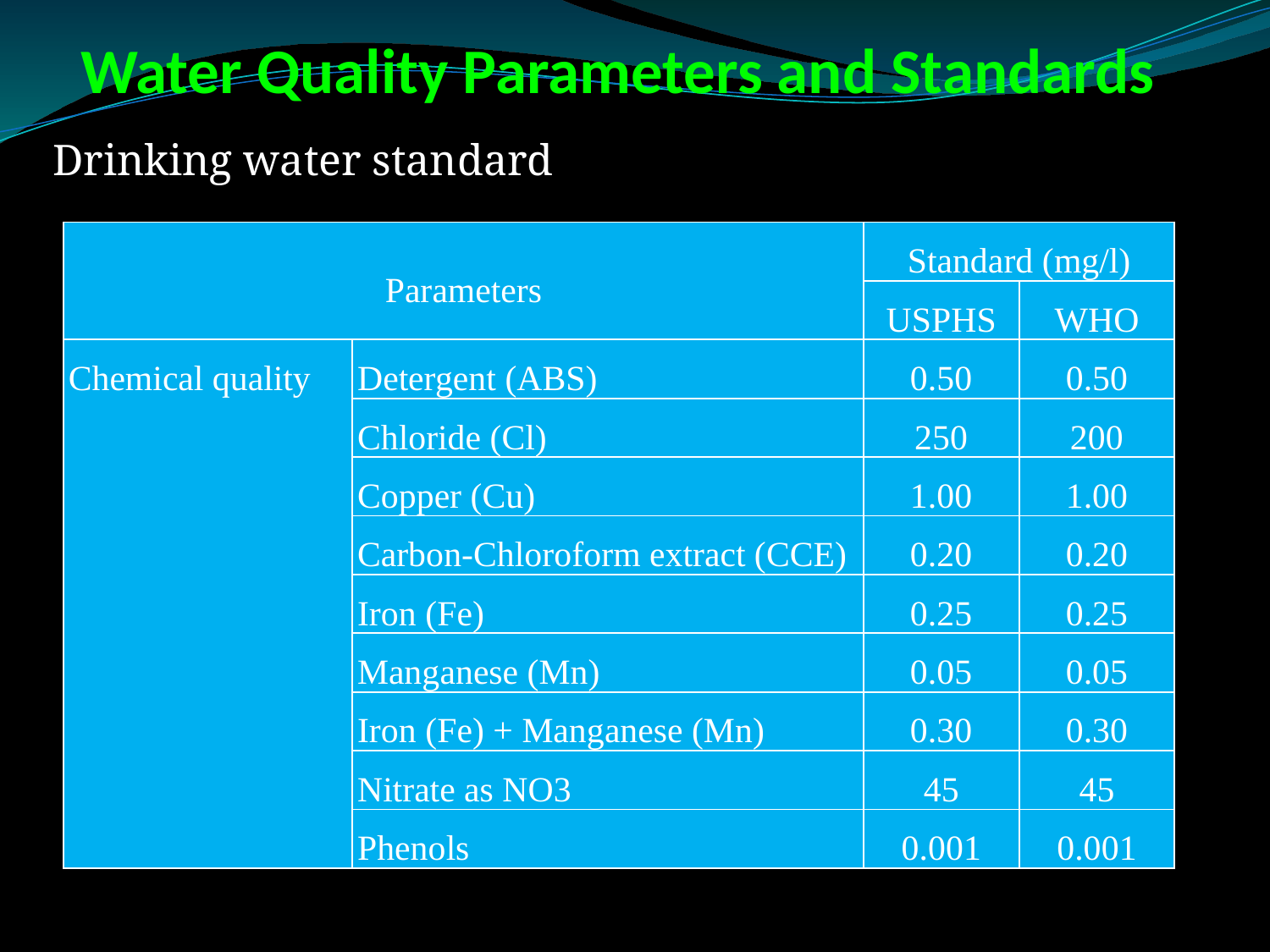

# Water Quality Parameters and Standards
Drinking water standard
| Parameters |  | Standard (mg/l) |  |
| --- | --- | --- | --- |
|  |  | USPHS | WHO |
| Chemical quality | Detergent (ABS) | 0.50 | 0.50 |
|  | Chloride (Cl) | 250 | 200 |
|  | Copper (Cu) | 1.00 | 1.00 |
|  | Carbon-Chloroform extract (CCE) | 0.20 | 0.20 |
|  | Iron (Fe) | 0.25 | 0.25 |
|  | Manganese (Mn) | 0.05 | 0.05 |
|  | Iron (Fe) + Manganese (Mn) | 0.30 | 0.30 |
|  | Nitrate as NO3 | 45 | 45 |
|  | Phenols | 0.001 | 0.001 |